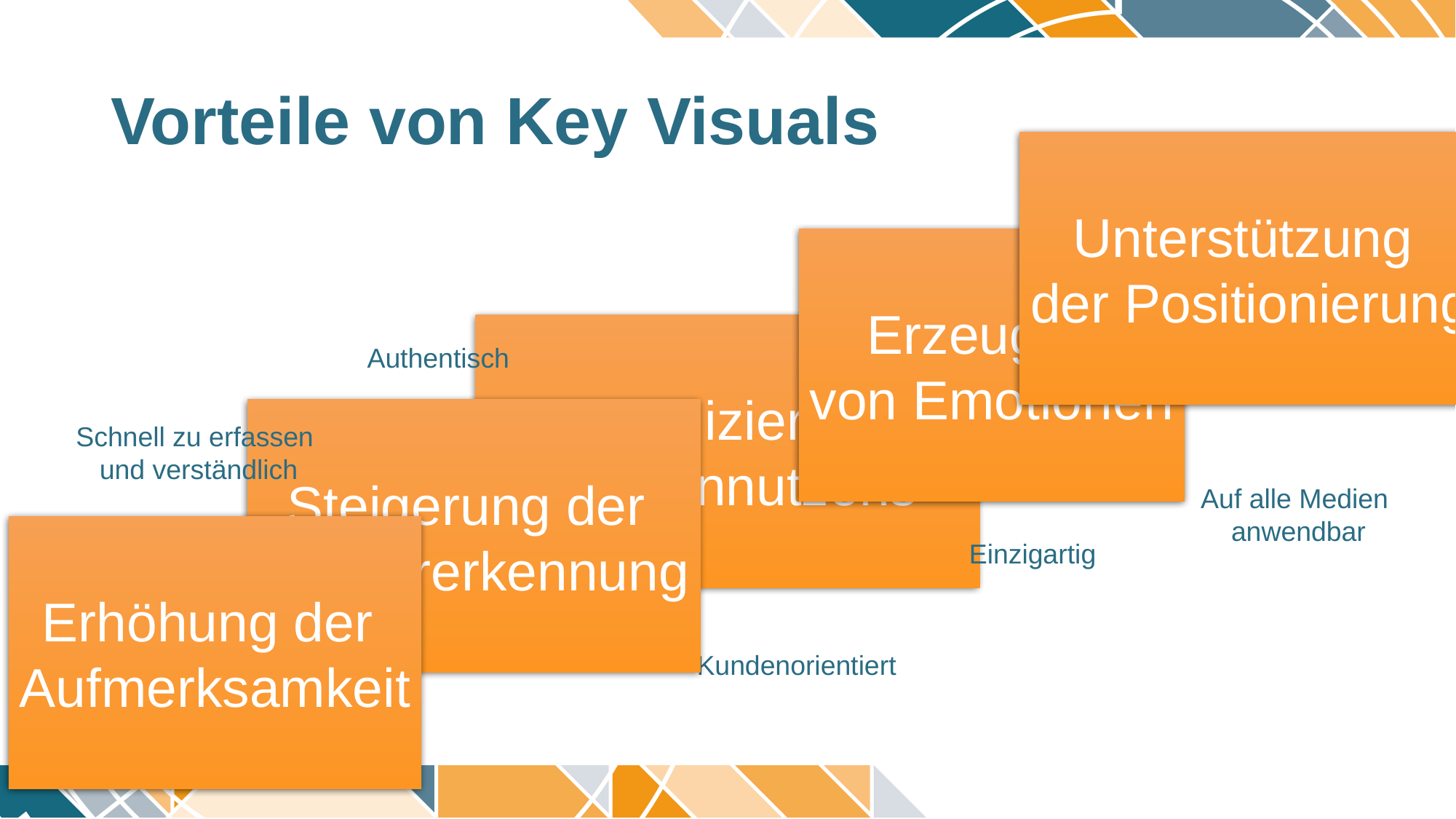

# Vorteile von Key Visuals

Unterstützung
der Positionierung

Auf alle Medien
anwendbar

Erzeugen
von Emotionen

Einzigartig

Kommunizieren des
Kundennutzens

Kundenorientiert
Authentisch

Steigerung der
Wiedererkennung

Schnell zu erfassen
und verständlich

Erhöhung der
Aufmerksamkeit